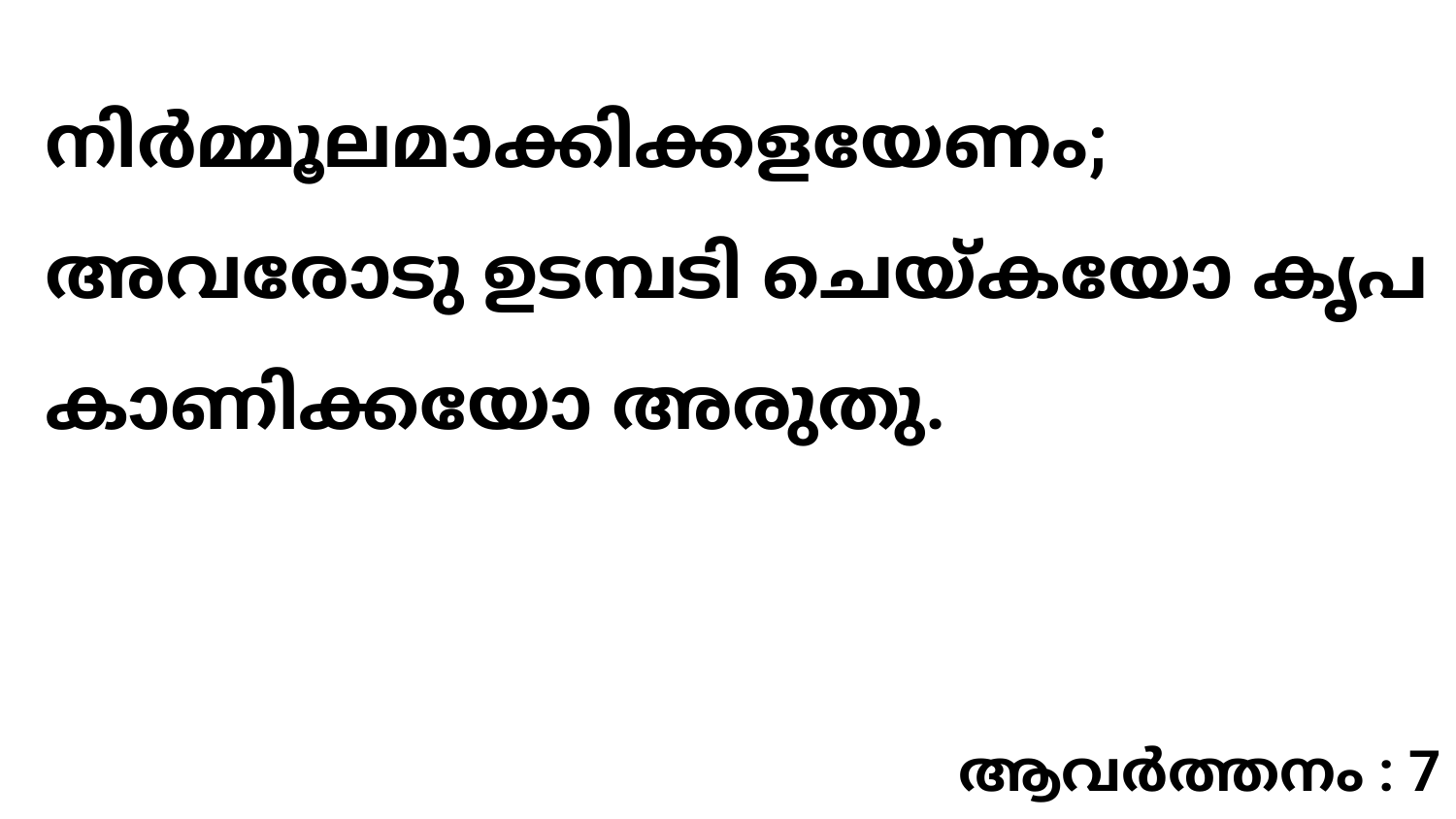

നിർമ്മൂലമാക്കിക്കളയേണം; അവരോടു ഉടമ്പടി ചെയ്കയോ കൃപ കാണിക്കയോ അരുതു.
ആവർത്തനം : 7